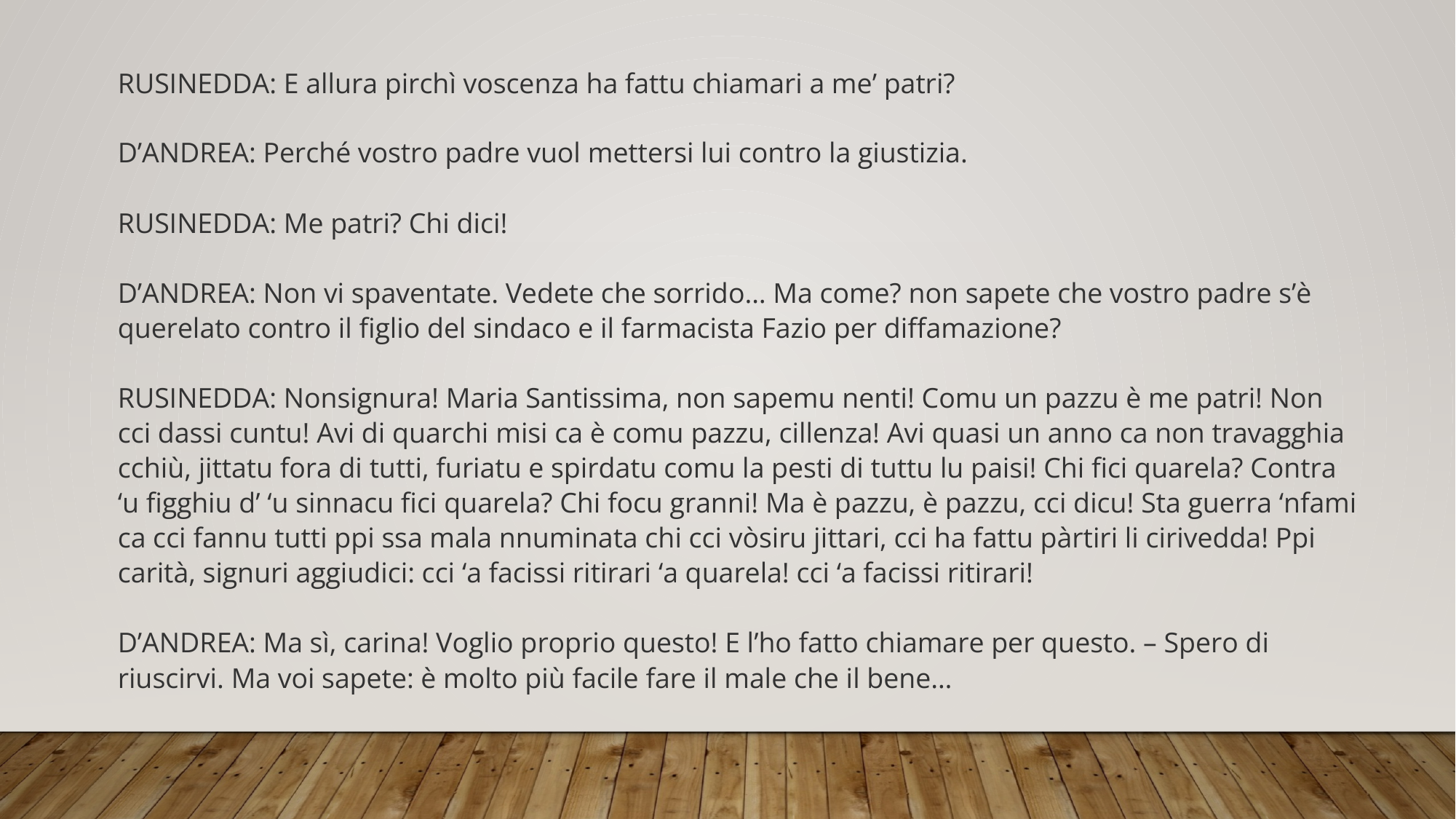

RUSINEDDA: E allura pirchì voscenza ha fattu chiamari a me’ patri?
D’ANDREA: Perché vostro padre vuol mettersi lui contro la giustizia.
RUSINEDDA: Me patri? Chi dici!
D’ANDREA: Non vi spaventate. Vedete che sorrido… Ma come? non sapete che vostro padre s’è querelato contro il figlio del sindaco e il farmacista Fazio per diffamazione?
RUSINEDDA: Nonsignura! Maria Santissima, non sapemu nenti! Comu un pazzu è me patri! Non cci dassi cuntu! Avi di quarchi misi ca è comu pazzu, cillenza! Avi quasi un anno ca non travagghia cchiù, jittatu fora di tutti, furiatu e spirdatu comu la pesti di tuttu lu paisi! Chi fici quarela? Contra ‘u figghiu d’ ‘u sinnacu fici quarela? Chi focu granni! Ma è pazzu, è pazzu, cci dicu! Sta guerra ‘nfami ca cci fannu tutti ppi ssa mala nnuminata chi cci vòsiru jittari, cci ha fattu pàrtiri li cirivedda! Ppi carità, signuri aggiudici: cci ‘a facissi ritirari ‘a quarela! cci ‘a facissi ritirari!
D’ANDREA: Ma sì, carina! Voglio proprio questo! E l’ho fatto chiamare per questo. – Spero di riuscirvi. Ma voi sapete: è molto più facile fare il male che il bene…